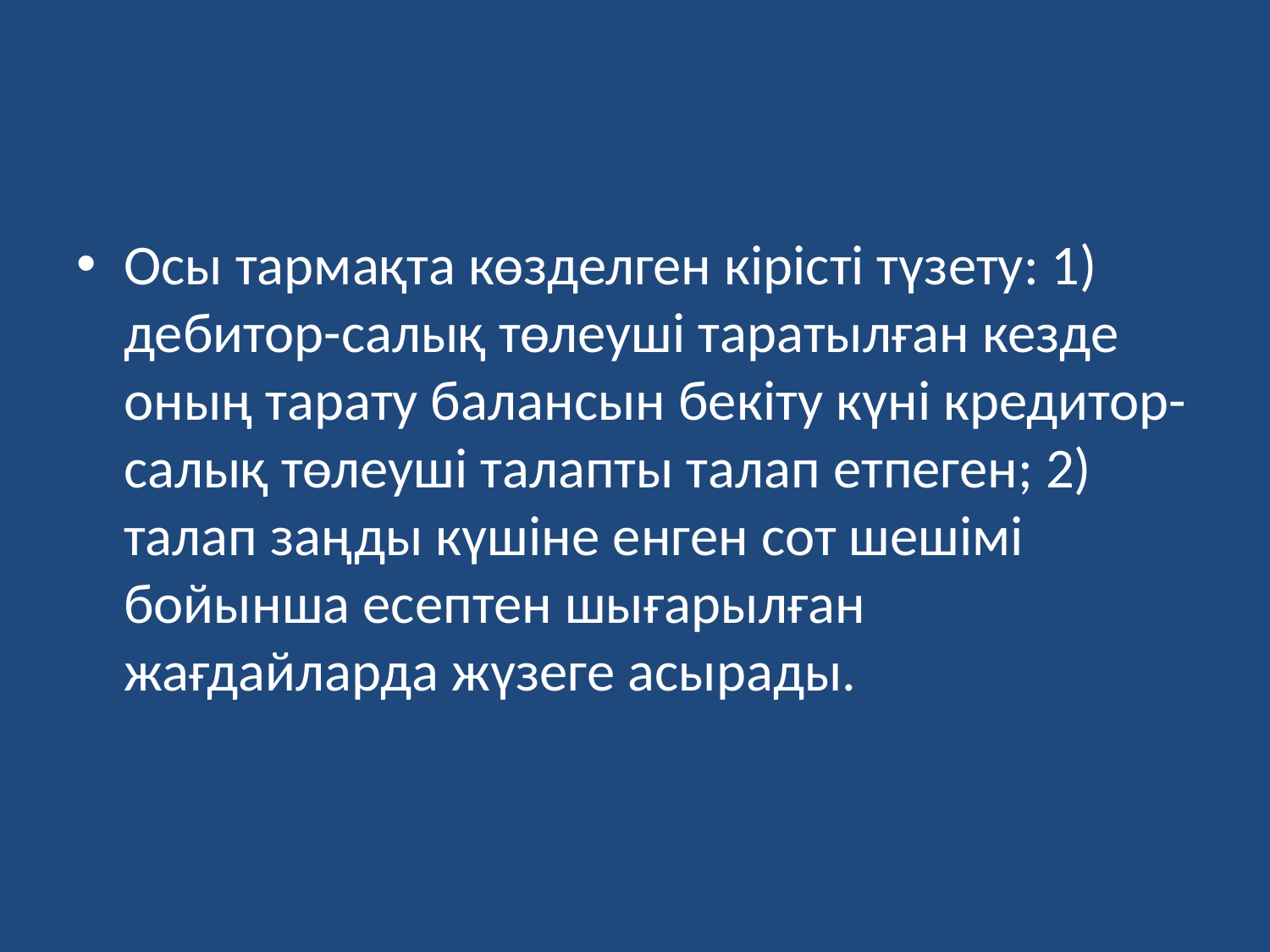

Осы тармақта көзделген кірісті түзету: 1) дебитор-салық төлеуші таратылған кезде оның тарату балансын бекіту күні кредитор-салық төлеуші талапты талап етпеген; 2) талап заңды күшіне енген сот шешімі бойынша есептен шығарылған жағдайларда жүзеге асырады.